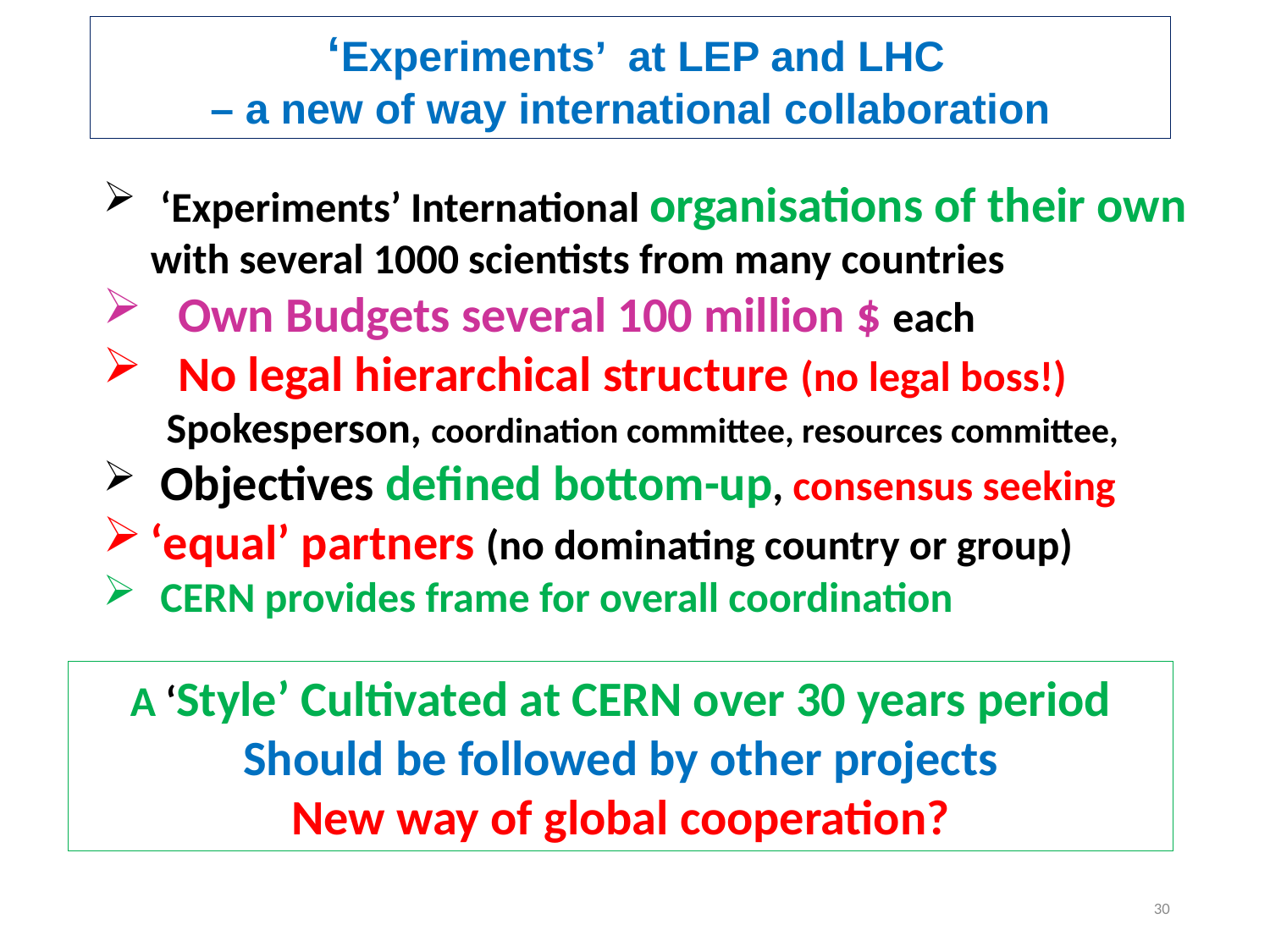

‘Experiments’  at LEP and LHC
 – a new of way international collaboration
 ‘Experiments’ International organisations of their own
     with several 1000 scientists from many countries
 Own Budgets several 100 million $ each
 No legal hierarchical structure (no legal boss!)
Spokesperson, coordination committee, resources committee,
 Objectives defined bottom-up, consensus seeking
‘equal’ partners (no dominating country or group)
 CERN provides frame for overall coordination
A ‘Style’ Cultivated at CERN over 30 years period
Should be followed by other projects
New way of global cooperation?
30